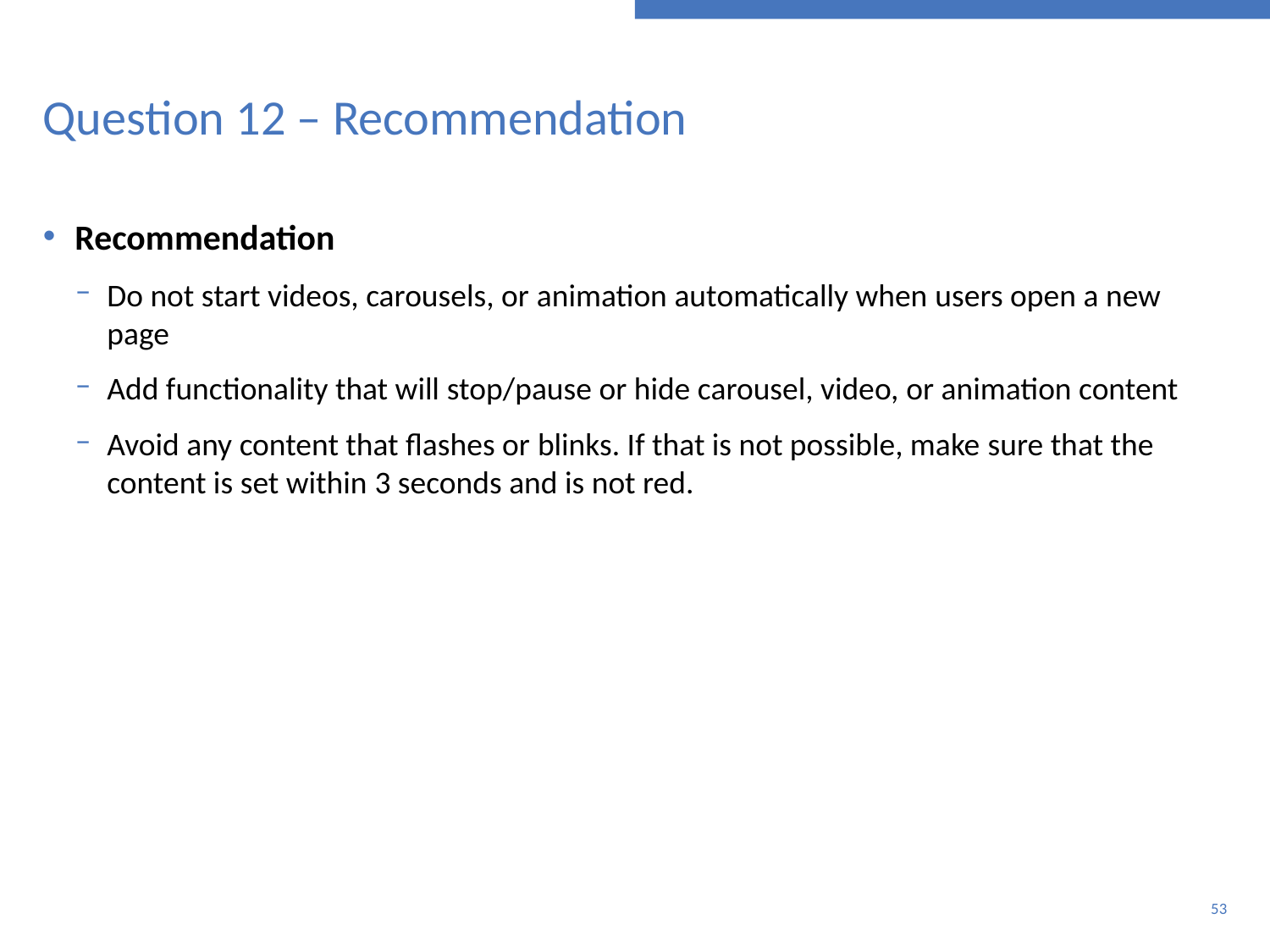

# Question 12 – Recommendation
Recommendation
Do not start videos, carousels, or animation automatically when users open a new page
Add functionality that will stop/pause or hide carousel, video, or animation content
Avoid any content that flashes or blinks. If that is not possible, make sure that the content is set within 3 seconds and is not red.